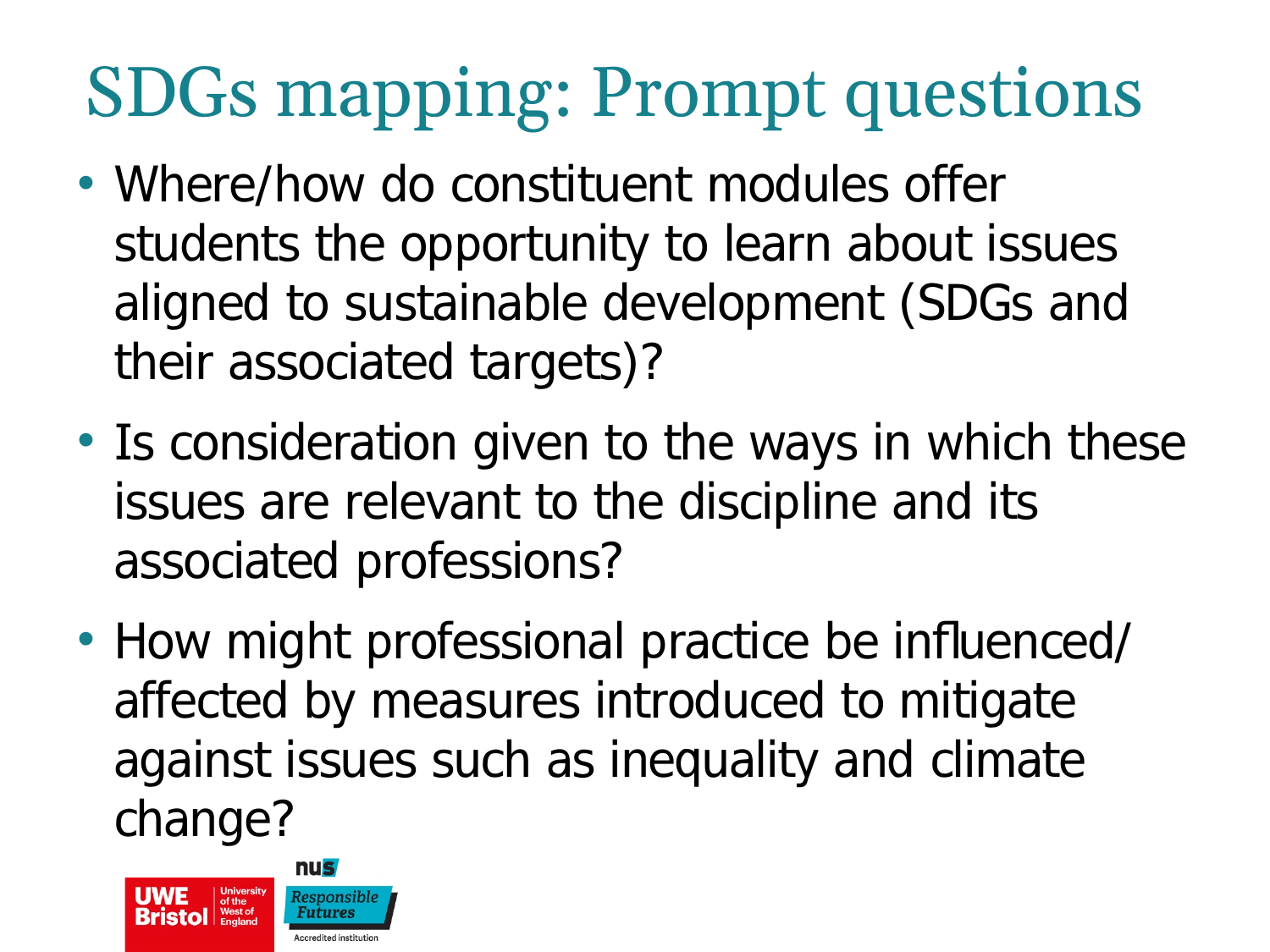

SDGs mapping: Prompt questions
Where/how do constituent modules offer students the opportunity to learn about issues aligned to sustainable development (SDGs and their associated targets)?
Is consideration given to the ways in which these issues are relevant to the discipline and its associated professions?
How might professional practice be influenced/ affected by measures introduced to mitigate against issues such as inequality and climate change?